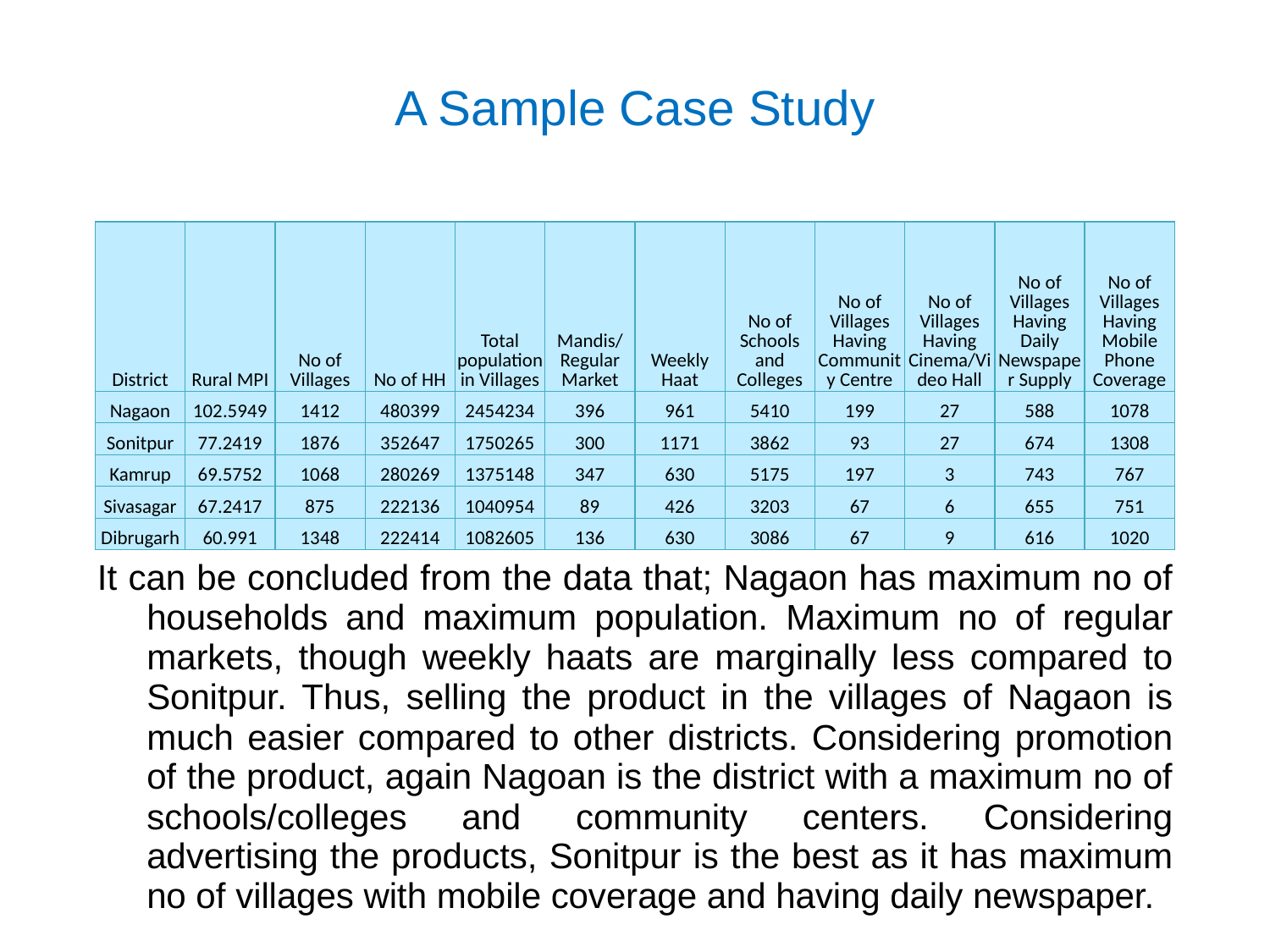

# A Sample Case Study

| District | Rural MPI | No of Villages | No of HH | Total population in Villages | Mandis/Regular Market | Weekly Haat | No of Schools and Colleges | No of Villages Having Community Centre | No of Villages Having Cinema/Video Hall | No of Villages Having Daily Newspaper Supply | No of Villages Having Mobile Phone Coverage |
| --- | --- | --- | --- | --- | --- | --- | --- | --- | --- | --- | --- |
| Nagaon | 102.5949 | 1412 | 480399 | 2454234 | 396 | 961 | 5410 | 199 | 27 | 588 | 1078 |
| Sonitpur | 77.2419 | 1876 | 352647 | 1750265 | 300 | 1171 | 3862 | 93 | 27 | 674 | 1308 |
| Kamrup | 69.5752 | 1068 | 280269 | 1375148 | 347 | 630 | 5175 | 197 | 3 | 743 | 767 |
| Sivasagar | 67.2417 | 875 | 222136 | 1040954 | 89 | 426 | 3203 | 67 | 6 | 655 | 751 |
| Dibrugarh | 60.991 | 1348 | 222414 | 1082605 | 136 | 630 | 3086 | 67 | 9 | 616 | 1020 |

It can be concluded from the data that; Nagaon has maximum no of households and maximum population. Maximum no of regular markets, though weekly haats are marginally less compared to Sonitpur. Thus, selling the product in the villages of Nagaon is much easier compared to other districts. Considering promotion of the product, again Nagoan is the district with a maximum no of schools/colleges and community centers. Considering advertising the products, Sonitpur is the best as it has maximum no of villages with mobile coverage and having daily newspaper.